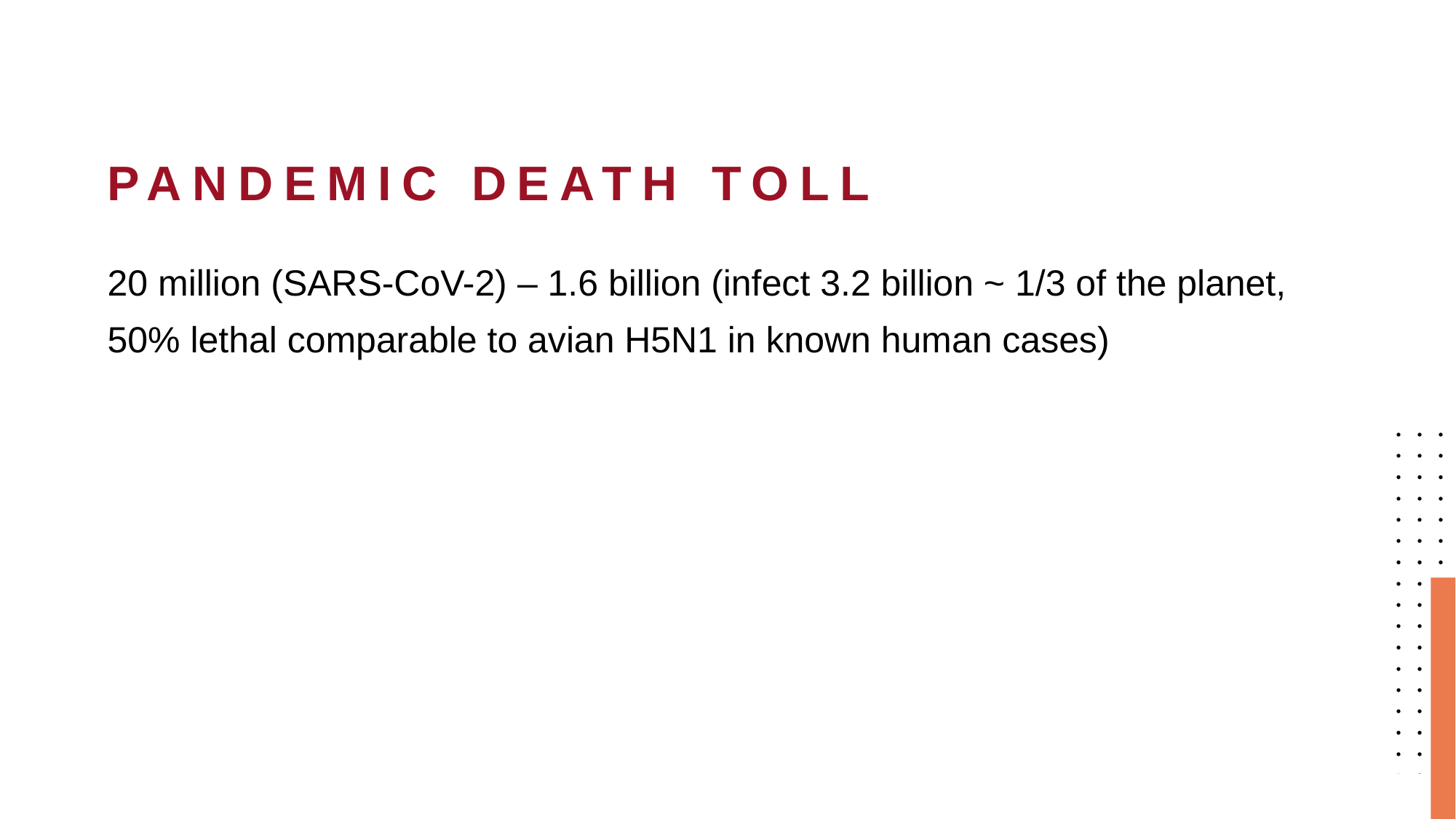

# Pandemic death toll
20 million (SARS-CoV-2) – 1.6 billion (infect 3.2 billion ~ 1/3 of the planet, 50% lethal comparable to avian H5N1 in known human cases)